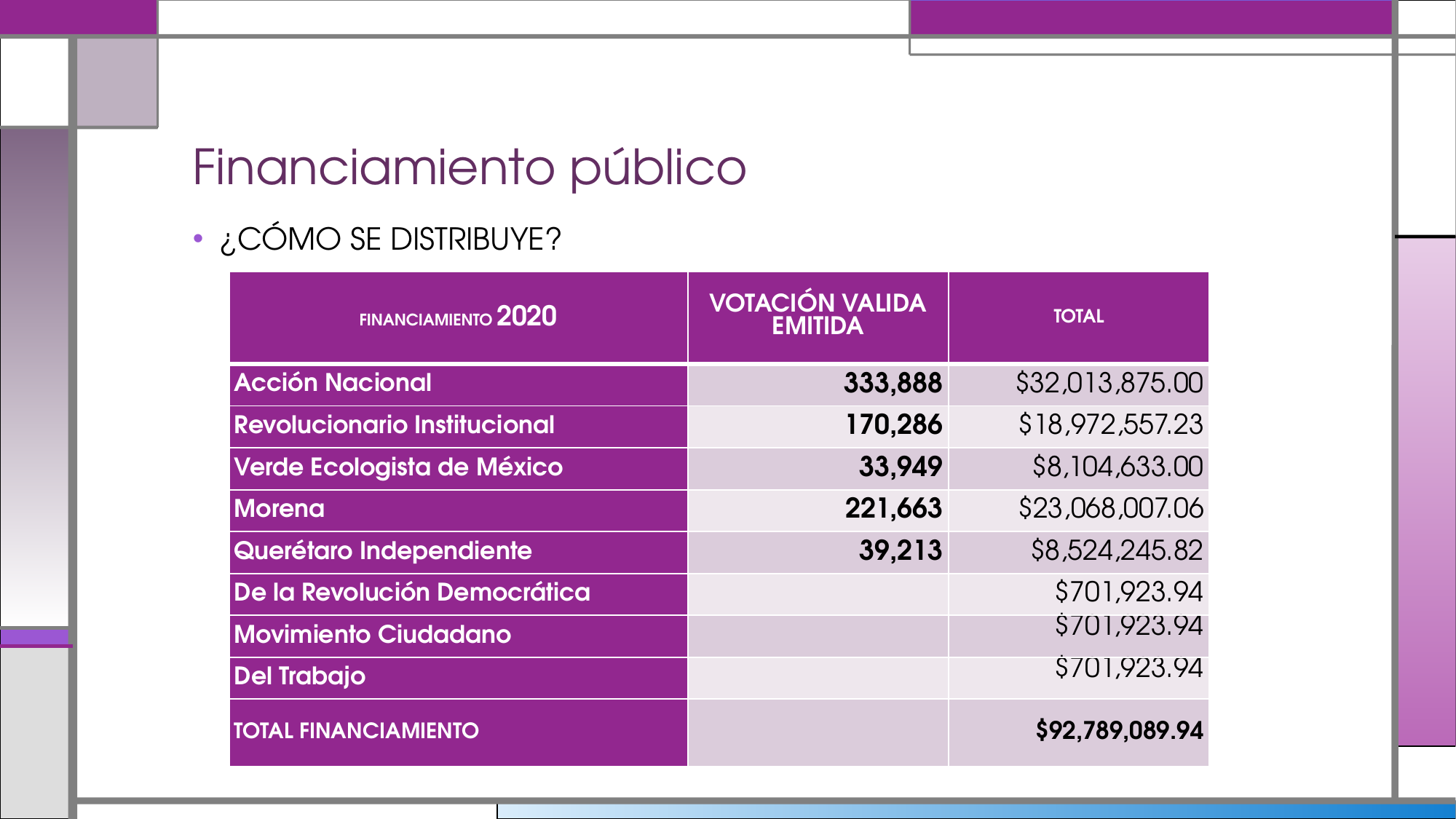

# Financiamiento público
¿CÓMO SE DISTRIBUYE?
| FINANCIAMIENTO 2020 | VOTACIÓN VALIDA EMITIDA | TOTAL |
| --- | --- | --- |
| Acción Nacional | 333,888 | $32,013,875.00 |
| Revolucionario Institucional | 170,286 | $18,972,557.23 |
| Verde Ecologista de México | 33,949 | $8,104,633.00 |
| Morena | 221,663 | $23,068,007.06 |
| Querétaro Independiente | 39,213 | $8,524,245.82 |
| De la Revolución Democrática |  | $701,923.94 |
| Movimiento Ciudadano |  | $701,923.94 |
| Del Trabajo |  | $701,923.94 |
| TOTAL FINANCIAMIENTO |  | $92,789,089.94 |